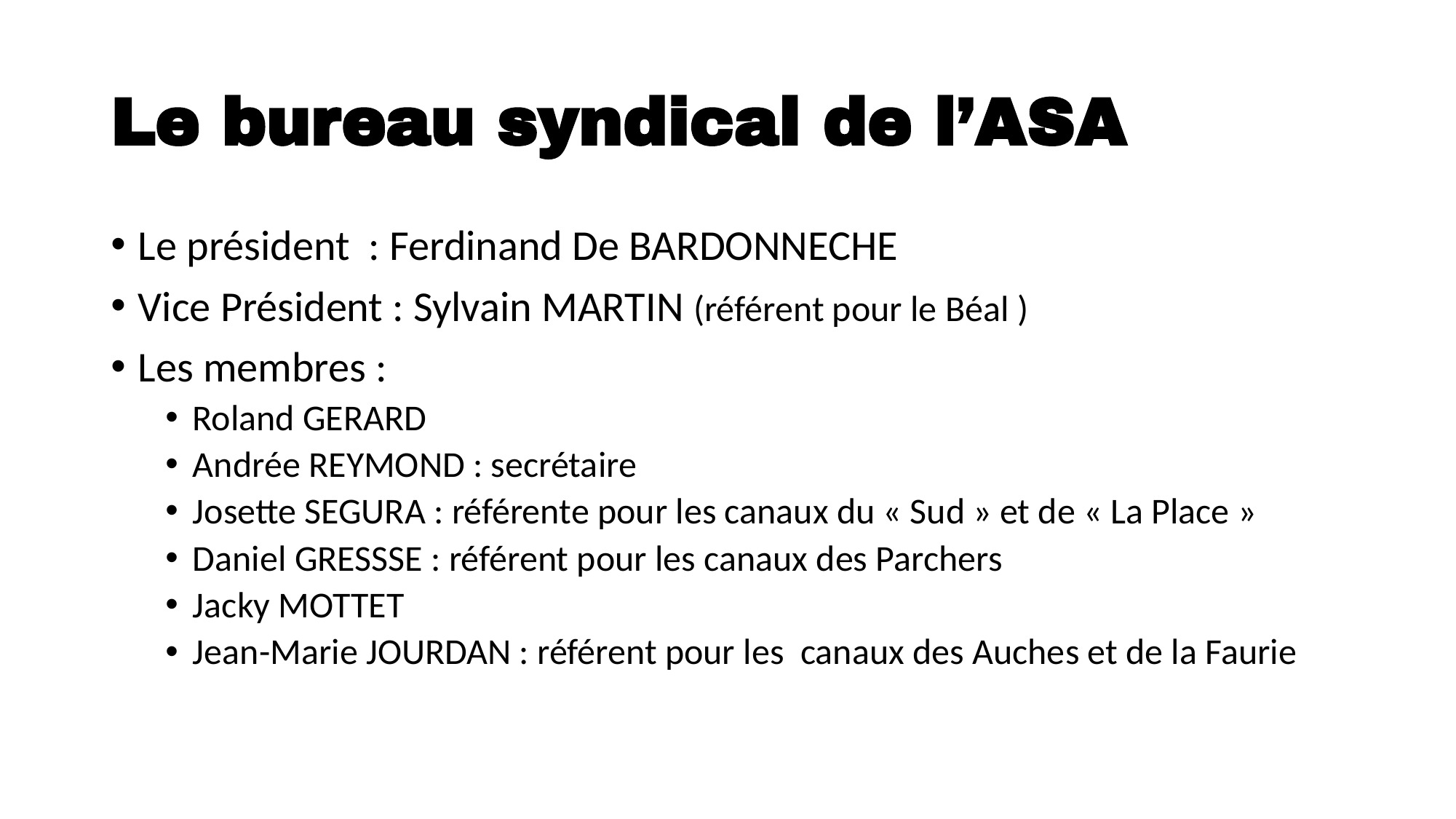

# Le bureau syndical de l’ASA
Le président  : Ferdinand De BARDONNECHE
Vice Président : Sylvain MARTIN (référent pour le Béal )
Les membres :
Roland GERARD
Andrée REYMOND : secrétaire
Josette SEGURA : référente pour les canaux du « Sud » et de « La Place »
Daniel GRESSSE : référent pour les canaux des Parchers
Jacky MOTTET
Jean-Marie JOURDAN : référent pour les  canaux des Auches et de la Faurie